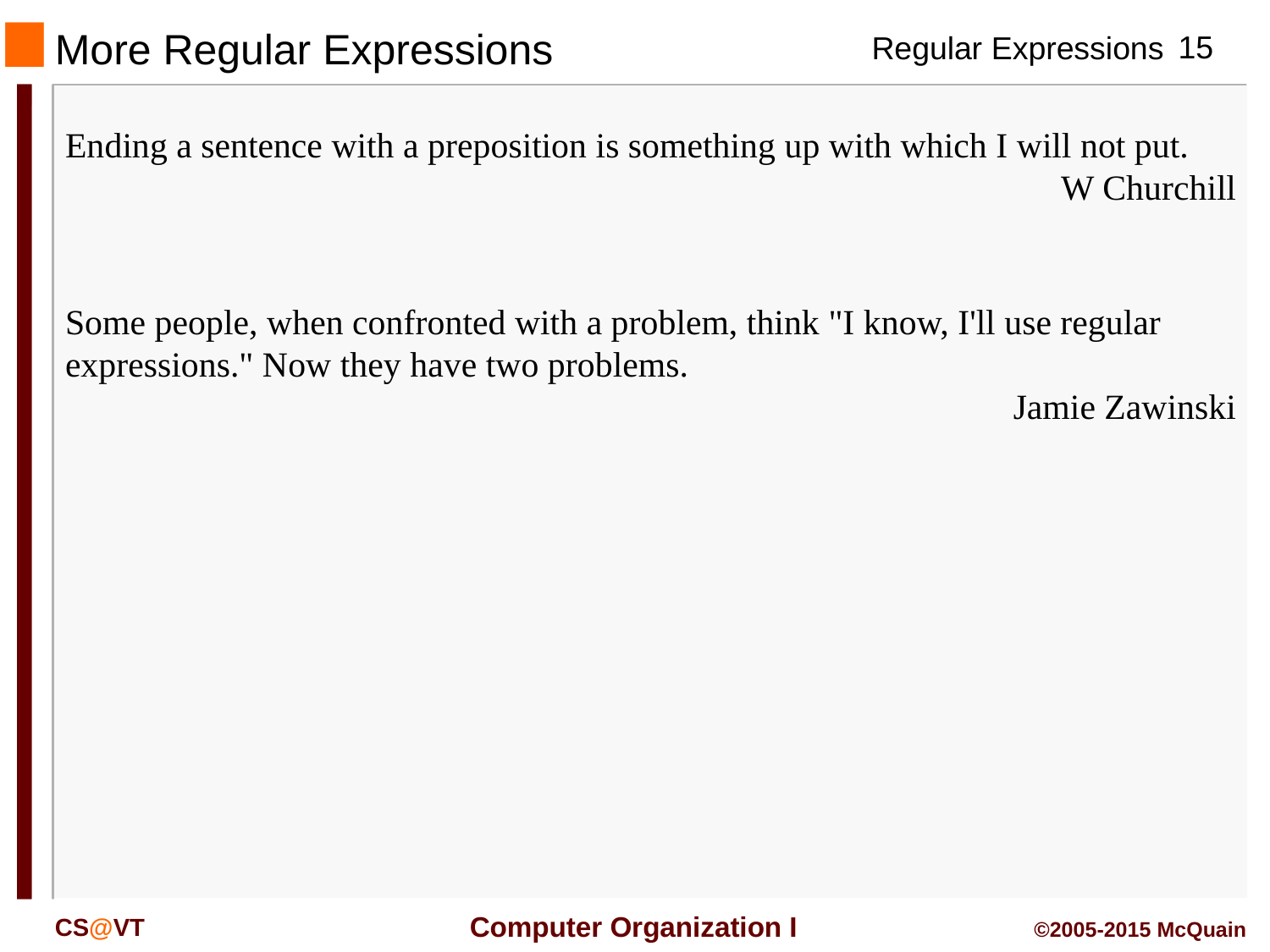

# More Regular Expressions
Ending a sentence with a preposition is something up with which I will not put.
W Churchill
Some people, when confronted with a problem, think "I know, I'll use regular expressions." Now they have two problems.
Jamie Zawinski